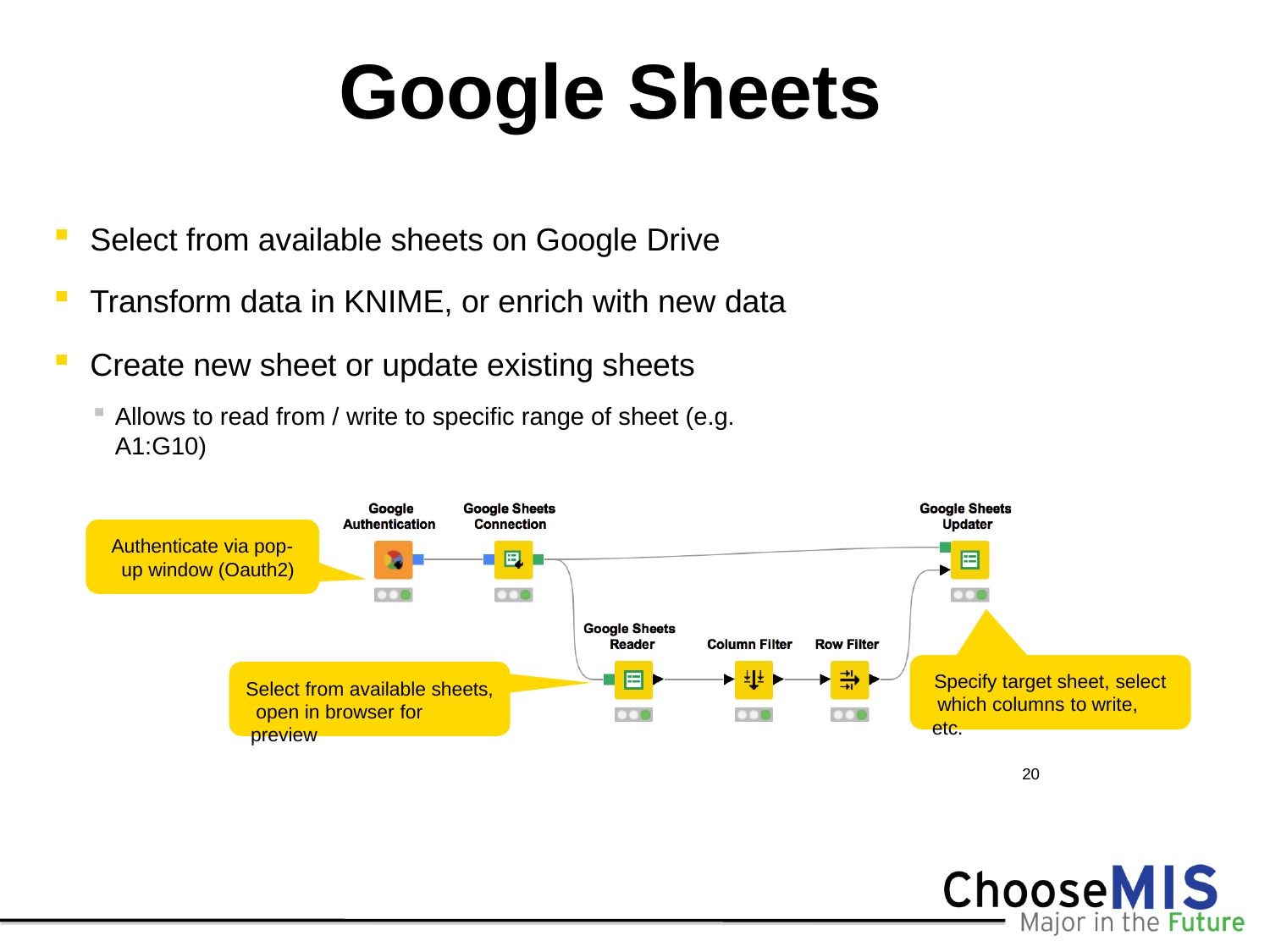

# Google Sheets
Select from available sheets on Google Drive
Transform data in KNIME, or enrich with new data
Create new sheet or update existing sheets
Allows to read from / write to specific range of sheet (e.g. A1:G10)

Authenticate via pop-  up window (Oauth2)

Specify target sheet, select  which columns to write, etc.
Select from available sheets,  open in browser for preview
20